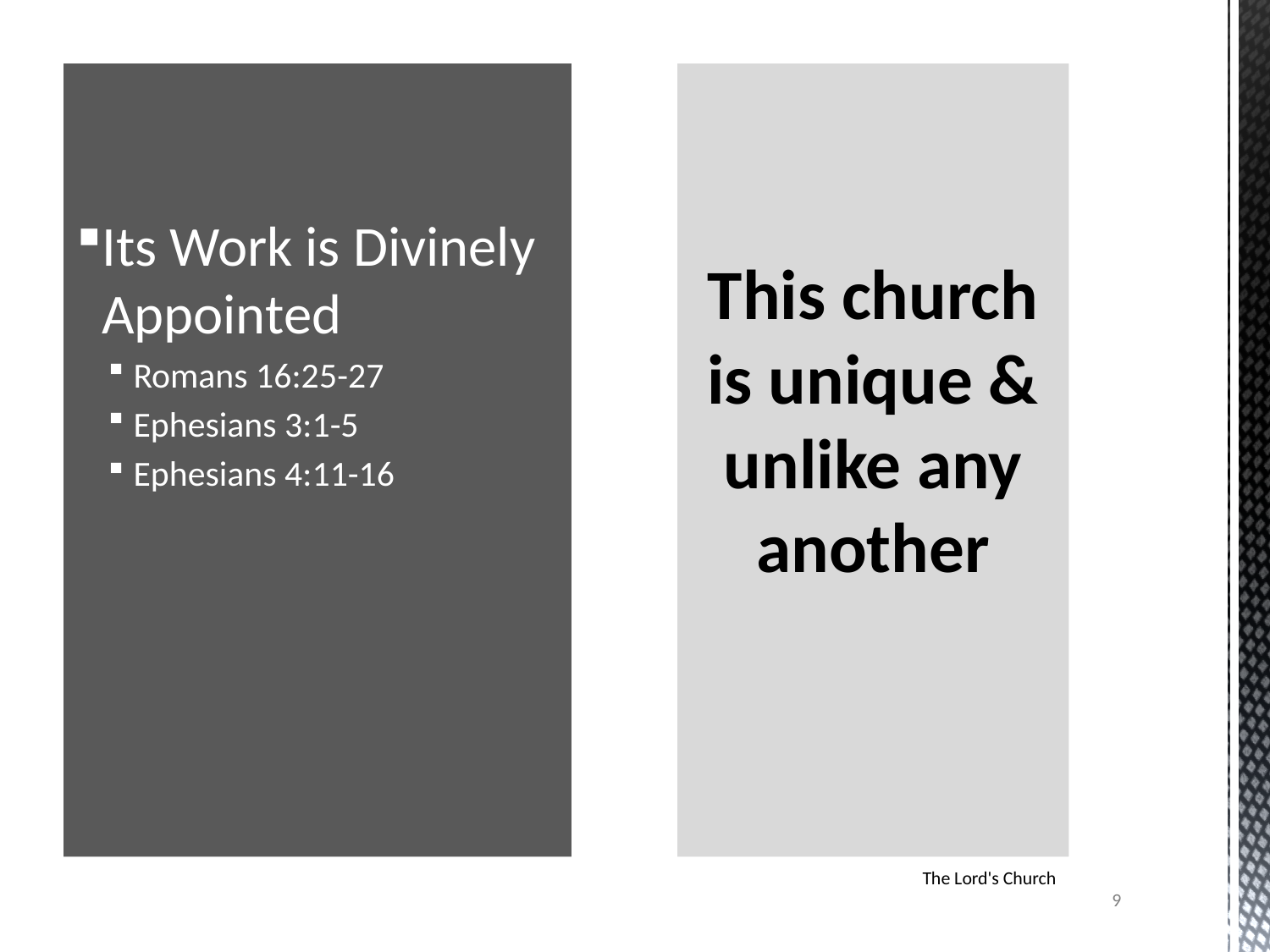

Its Work is Divinely Appointed
Romans 16:25-27
Ephesians 3:1-5
Ephesians 4:11-16

# This church is unique & unlike any another
The Lord's Church
9